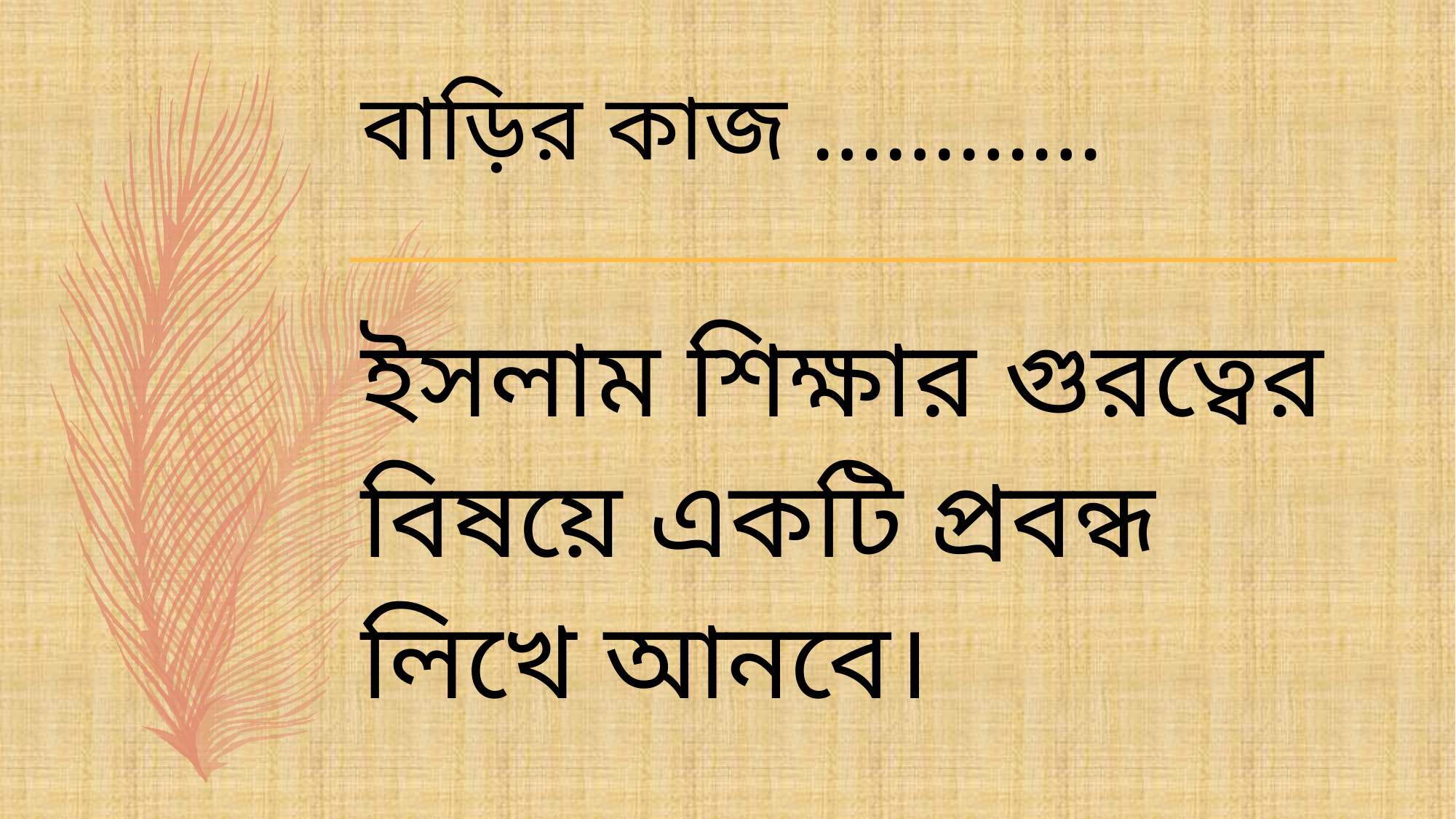

# বাড়ির কাজ …………
ইসলাম শিক্ষার গুরত্বের বিষয়ে একটি প্রবন্ধ লিখে আনবে।